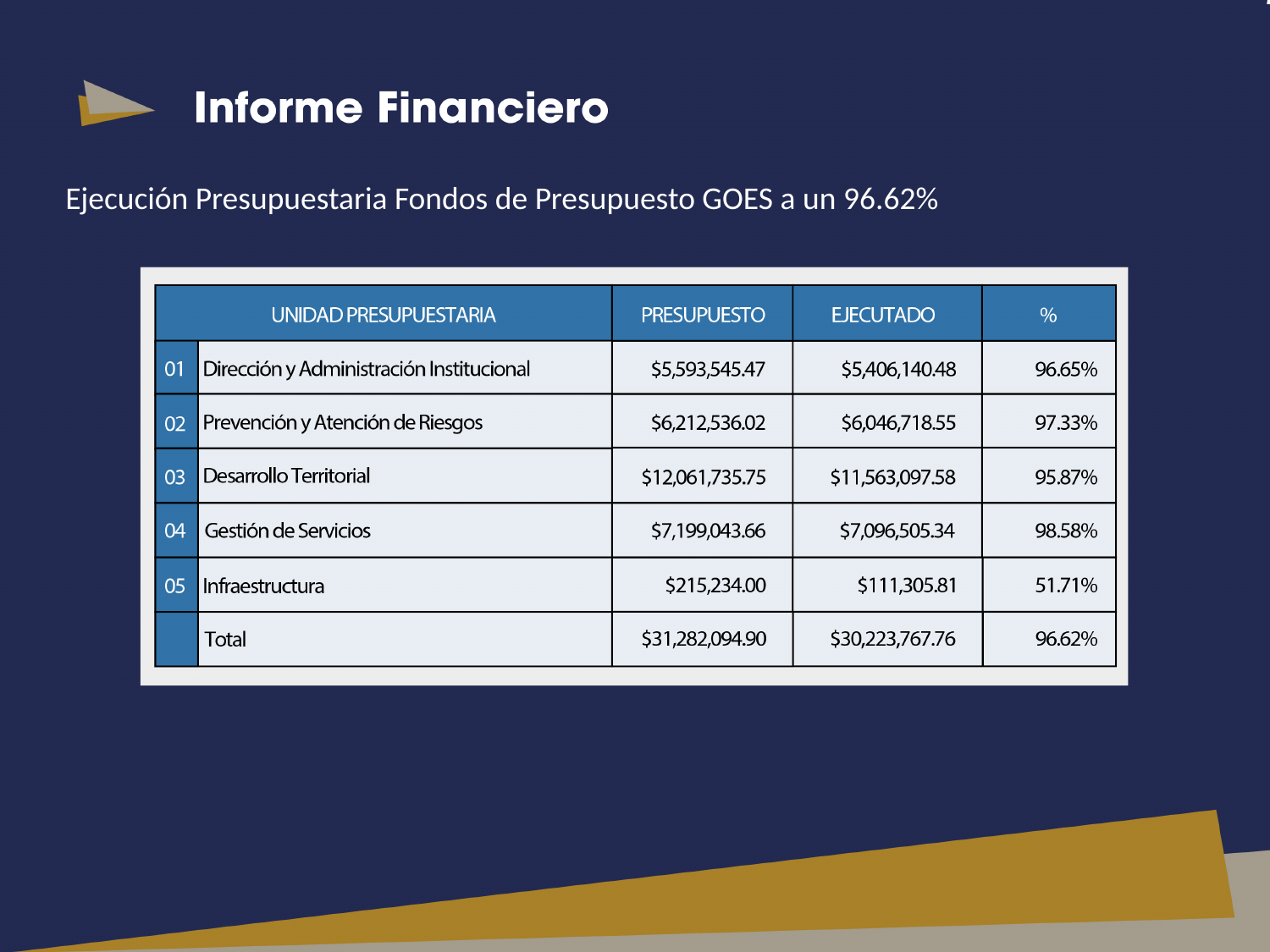

Ejecución Presupuestaria Fondos de Presupuesto GOES a un 96.62%